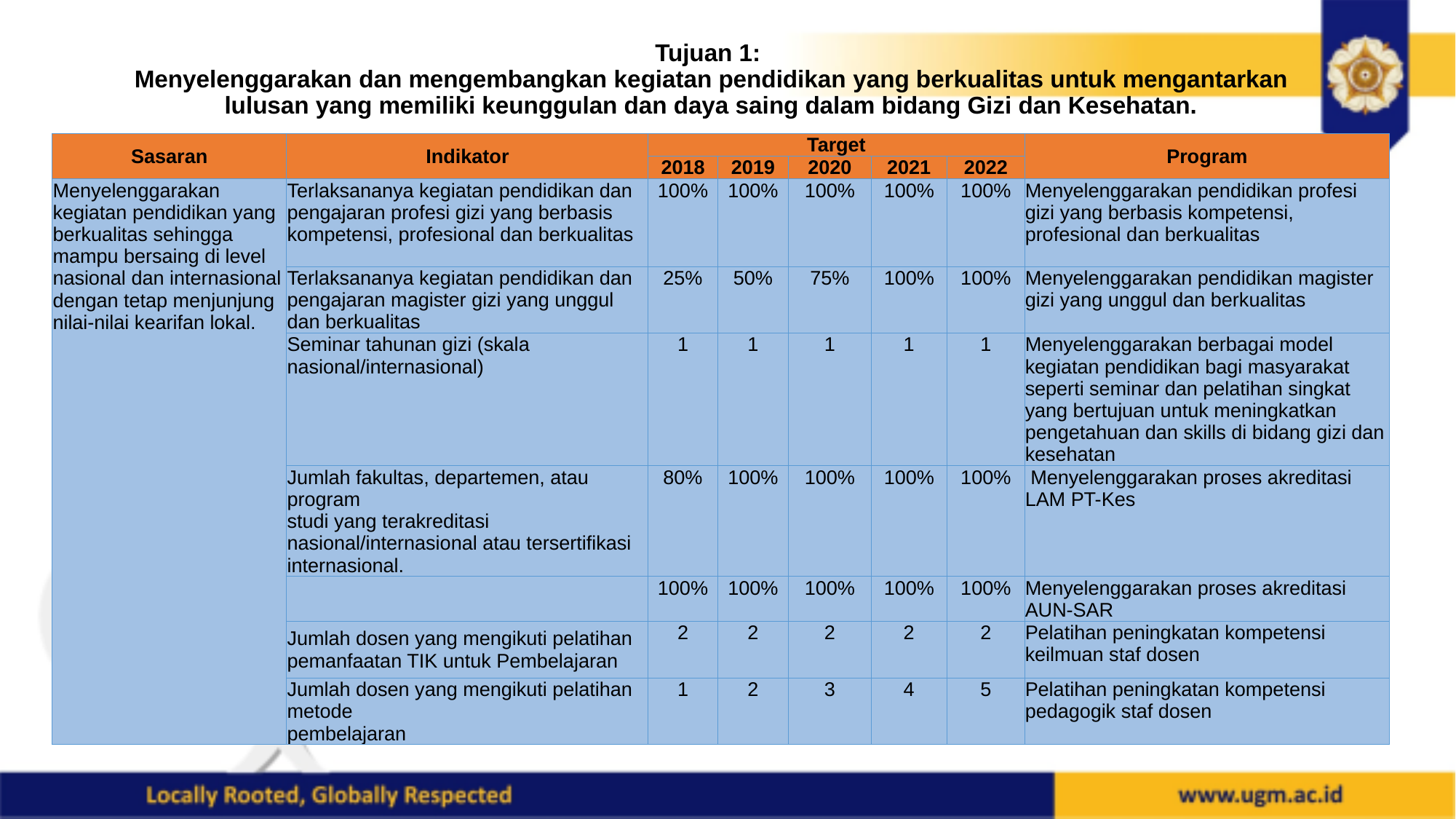

# Tujuan 1: Menyelenggarakan dan mengembangkan kegiatan pendidikan yang berkualitas untuk mengantarkan lulusan yang memiliki keunggulan dan daya saing dalam bidang Gizi dan Kesehatan.
| Sasaran | Indikator | Target |  |  |  |  | Program |
| --- | --- | --- | --- | --- | --- | --- | --- |
|  |  | 2018 | 2019 | 2020 | 2021 | 2022 |  |
| Menyelenggarakan kegiatan pendidikan yang berkualitas sehingga mampu bersaing di level nasional dan internasional dengan tetap menjunjung nilai-nilai kearifan lokal. | Terlaksananya kegiatan pendidikan dan pengajaran profesi gizi yang berbasis kompetensi, profesional dan berkualitas | 100% | 100% | 100% | 100% | 100% | Menyelenggarakan pendidikan profesi gizi yang berbasis kompetensi, profesional dan berkualitas |
|  | Terlaksananya kegiatan pendidikan dan pengajaran magister gizi yang unggul dan berkualitas | 25% | 50% | 75% | 100% | 100% | Menyelenggarakan pendidikan magister gizi yang unggul dan berkualitas |
|  | Seminar tahunan gizi (skala nasional/internasional) | 1 | 1 | 1 | 1 | 1 | Menyelenggarakan berbagai model kegiatan pendidikan bagi masyarakat seperti seminar dan pelatihan singkat yang bertujuan untuk meningkatkan pengetahuan dan skills di bidang gizi dan kesehatan |
|  | Jumlah fakultas, departemen, atau program studi yang terakreditasi nasional/internasional atau tersertifikasi internasional. | 80% | 100% | 100% | 100% | 100% | Menyelenggarakan proses akreditasi LAM PT-Kes |
|  |  | 100% | 100% | 100% | 100% | 100% | Menyelenggarakan proses akreditasi AUN-SAR |
|  | Jumlah dosen yang mengikuti pelatihan pemanfaatan TIK untuk Pembelajaran | 2 | 2 | 2 | 2 | 2 | Pelatihan peningkatan kompetensi keilmuan staf dosen |
|  | Jumlah dosen yang mengikuti pelatihan metode pembelajaran | 1 | 2 | 3 | 4 | 5 | Pelatihan peningkatan kompetensi pedagogik staf dosen |